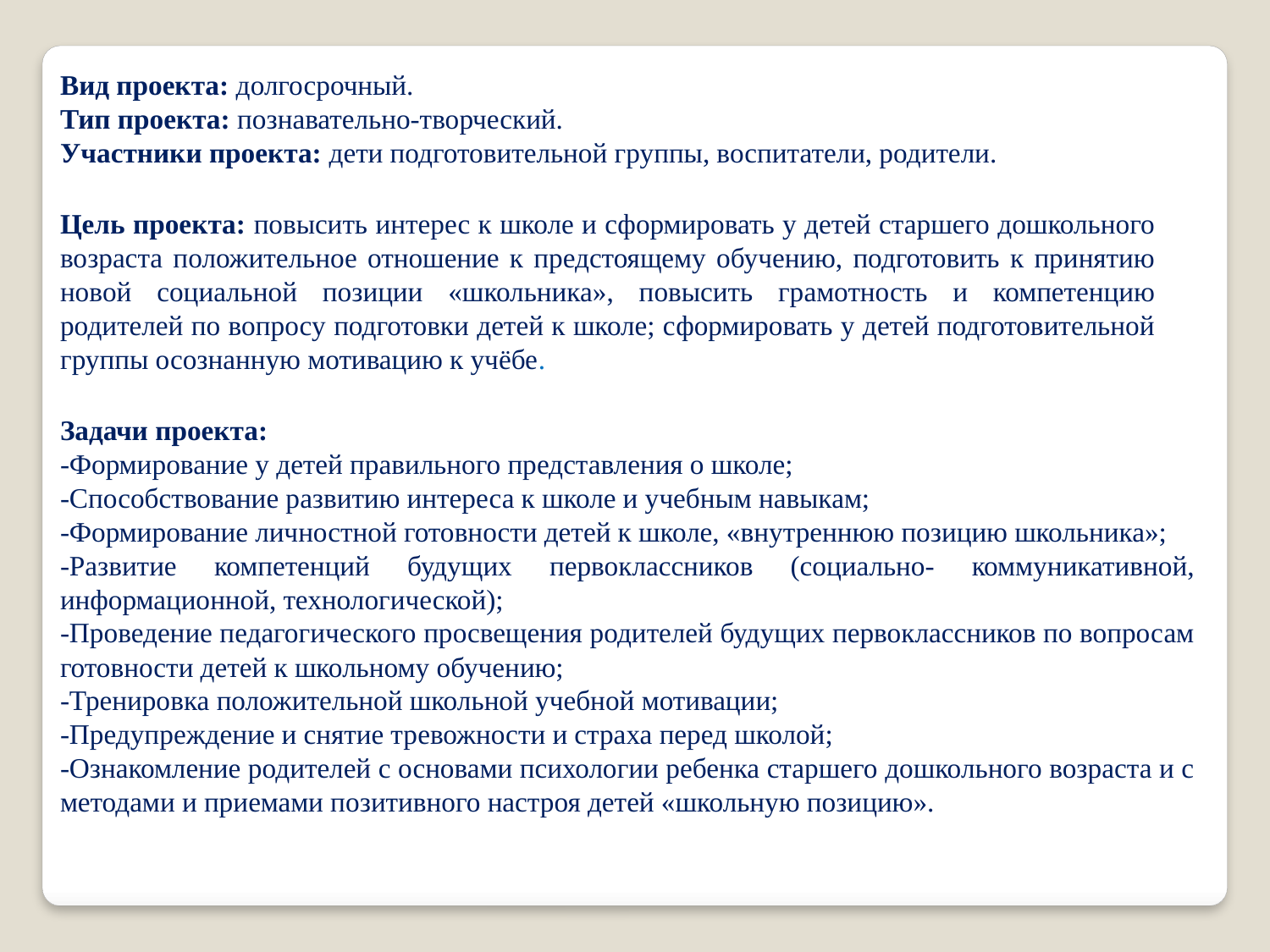

Вид проекта: долгосрочный.
Тип проекта: познавательно-творческий.
Участники проекта: дети подготовительной группы, воспитатели, родители.

Цель проекта: повысить интерес к школе и сформировать у детей старшего дошкольного возраста положительное отношение к предстоящему обучению, подготовить к принятию новой социальной позиции «школьника», повысить грамотность и компетенцию родителей по вопросу подготовки детей к школе; сформировать у детей подготовительной группы осознанную мотивацию к учёбе.

Задачи проекта:
-Формирование у детей правильного представления о школе;
-Способствование развитию интереса к школе и учебным навыкам;
-Формирование личностной готовности детей к школе, «внутреннюю позицию школьника»;
-Развитие компетенций будущих первоклассников (социально- коммуникативной, информационной, технологической);
-Проведение педагогического просвещения родителей будущих первоклассников по вопросам готовности детей к школьному обучению;
-Тренировка положительной школьной учебной мотивации;
-Предупреждение и снятие тревожности и страха перед школой;
-Ознакомление родителей с основами психологии ребенка старшего дошкольного возраста и с методами и приемами позитивного настроя детей «школьную позицию».